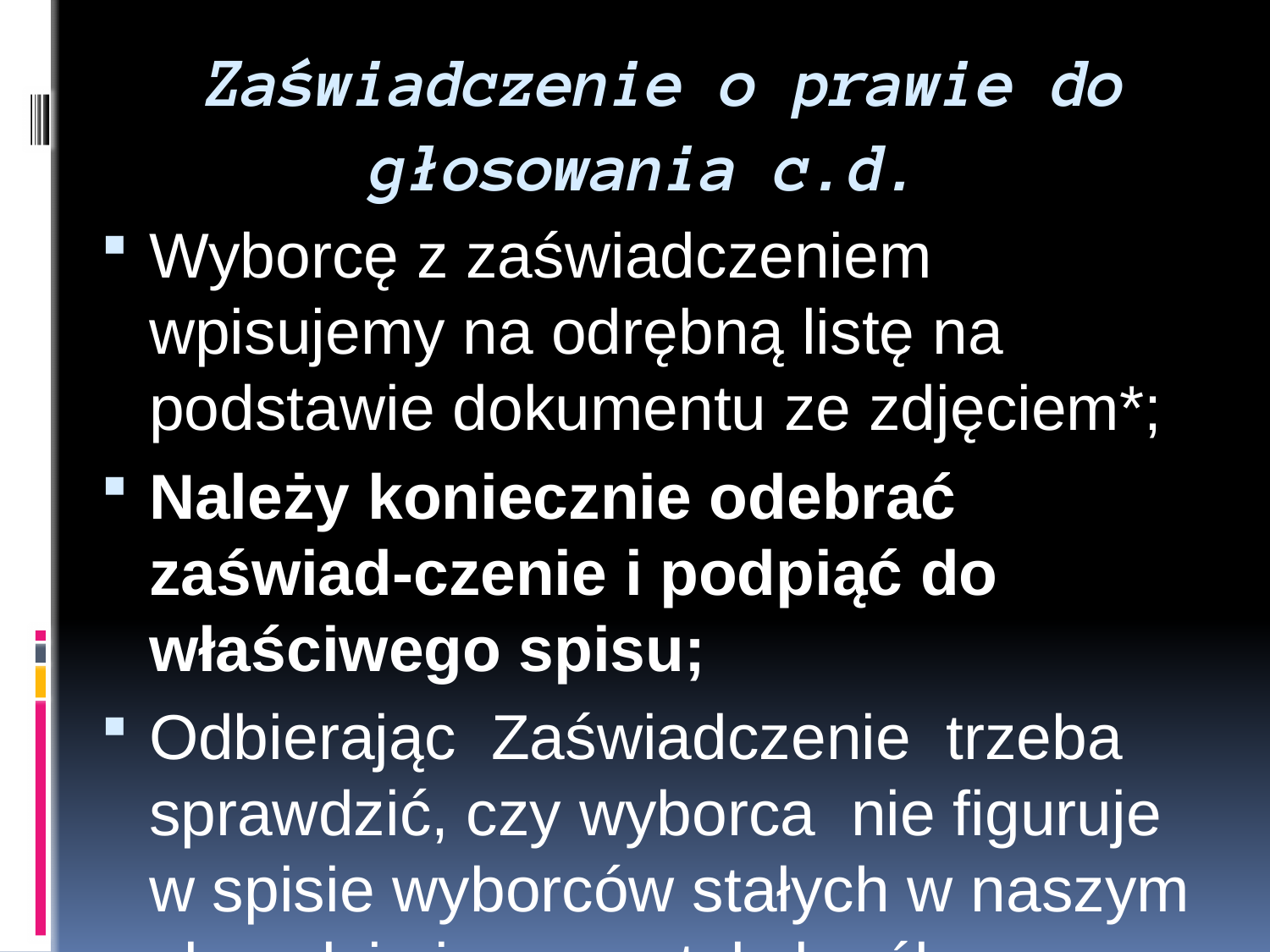

# Zaświadczenie o prawie do głosowania c.d.
Wyborcę z zaświadczeniem wpisujemy na odrębną listę na podstawie dokumentu ze zdjęciem*;
Należy koniecznie odebrać zaświad-czenie i podpiąć do właściwego spisu;
Odbierając  Zaświadczenie  trzeba sprawdzić, czy wyborca  nie figuruje w spisie wyborców stałych w naszym obwodzie i czy został skreślony;